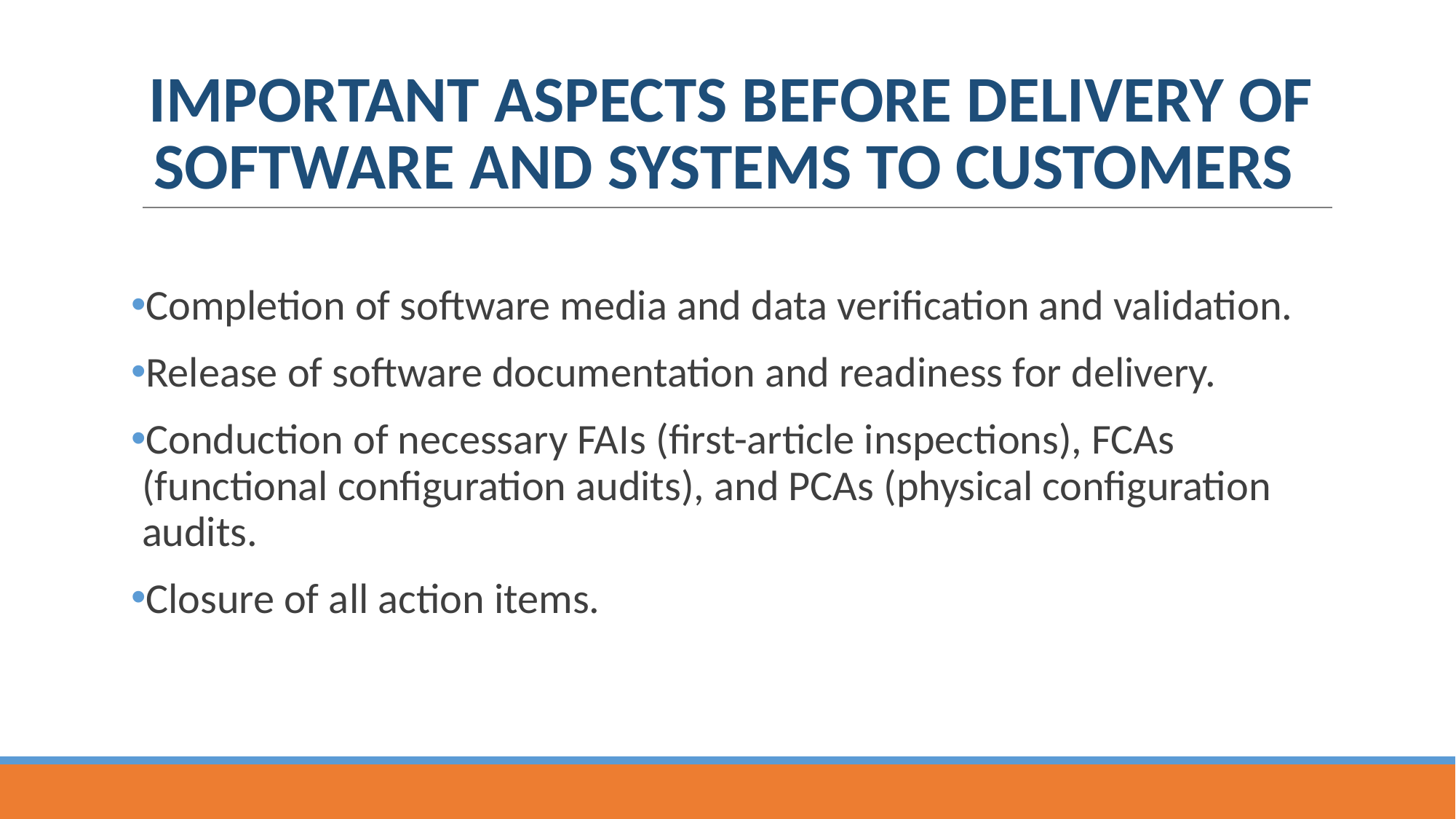

# IMPORTANT ASPECTS BEFORE DELIVERY OF SOFTWARE AND SYSTEMS TO CUSTOMERS

Completion of software media and data verification and validation.
Release of software documentation and readiness for delivery.
Conduction of necessary FAIs (first-article inspections), FCAs (functional configuration audits), and PCAs (physical configuration audits.
Closure of all action items.